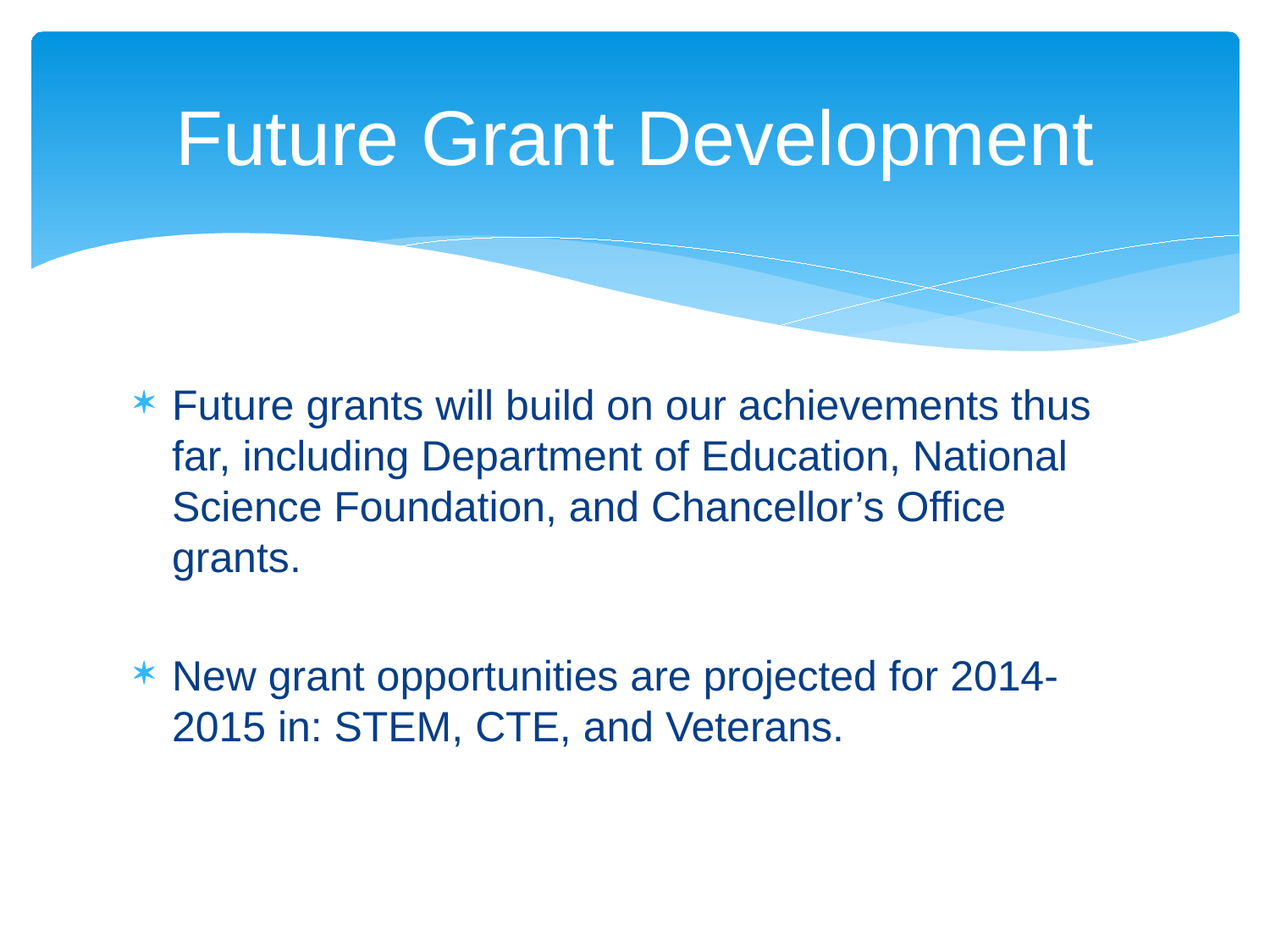

# Future Grant Development
Future grants will build on our achievements thus far, including Department of Education, National Science Foundation, and Chancellor’s Office grants.

New grant opportunities are projected for 2014-2015 in: STEM, CTE, and Veterans.